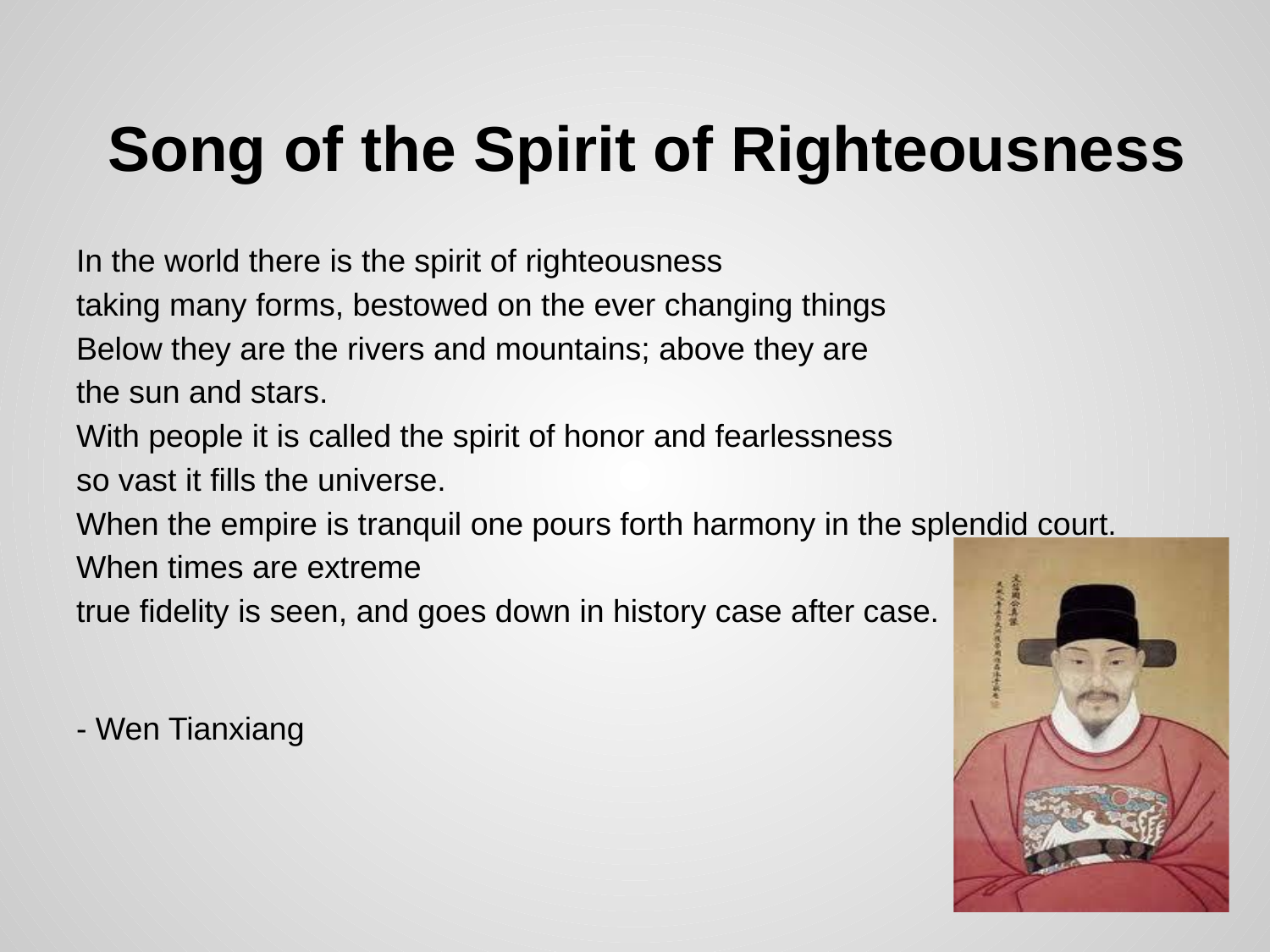

# Song of the Spirit of Righteousness
In the world there is the spirit of righteousness
taking many forms, bestowed on the ever changing things
Below they are the rivers and mountains; above they are
the sun and stars.
With people it is called the spirit of honor and fearlessness
so vast it fills the universe.
When the empire is tranquil one pours forth harmony in the splendid court.
When times are extreme
true fidelity is seen, and goes down in history case after case.

- Wen Tianxiang